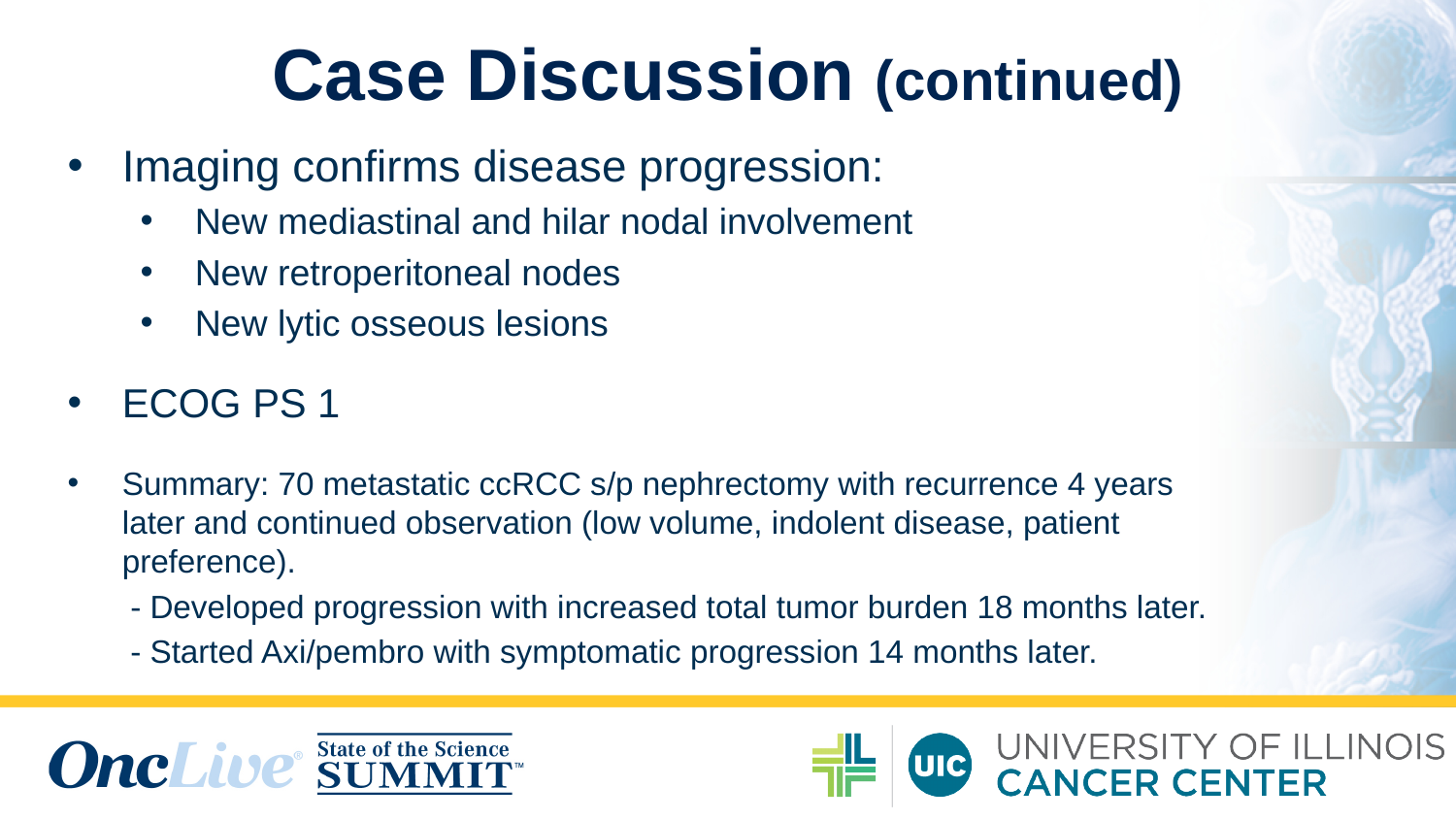

# Case Discussion (continued)
Imaging confirms disease progression:
New mediastinal and hilar nodal involvement
New retroperitoneal nodes
New lytic osseous lesions

ECOG PS 1

Summary: 70 metastatic ccRCC s/p nephrectomy with recurrence 4 years later and continued observation (low volume, indolent disease, patient preference).
       - Developed progression with increased total tumor burden 18 months later.
       - Started Axi/pembro with symptomatic progression 14 months later.